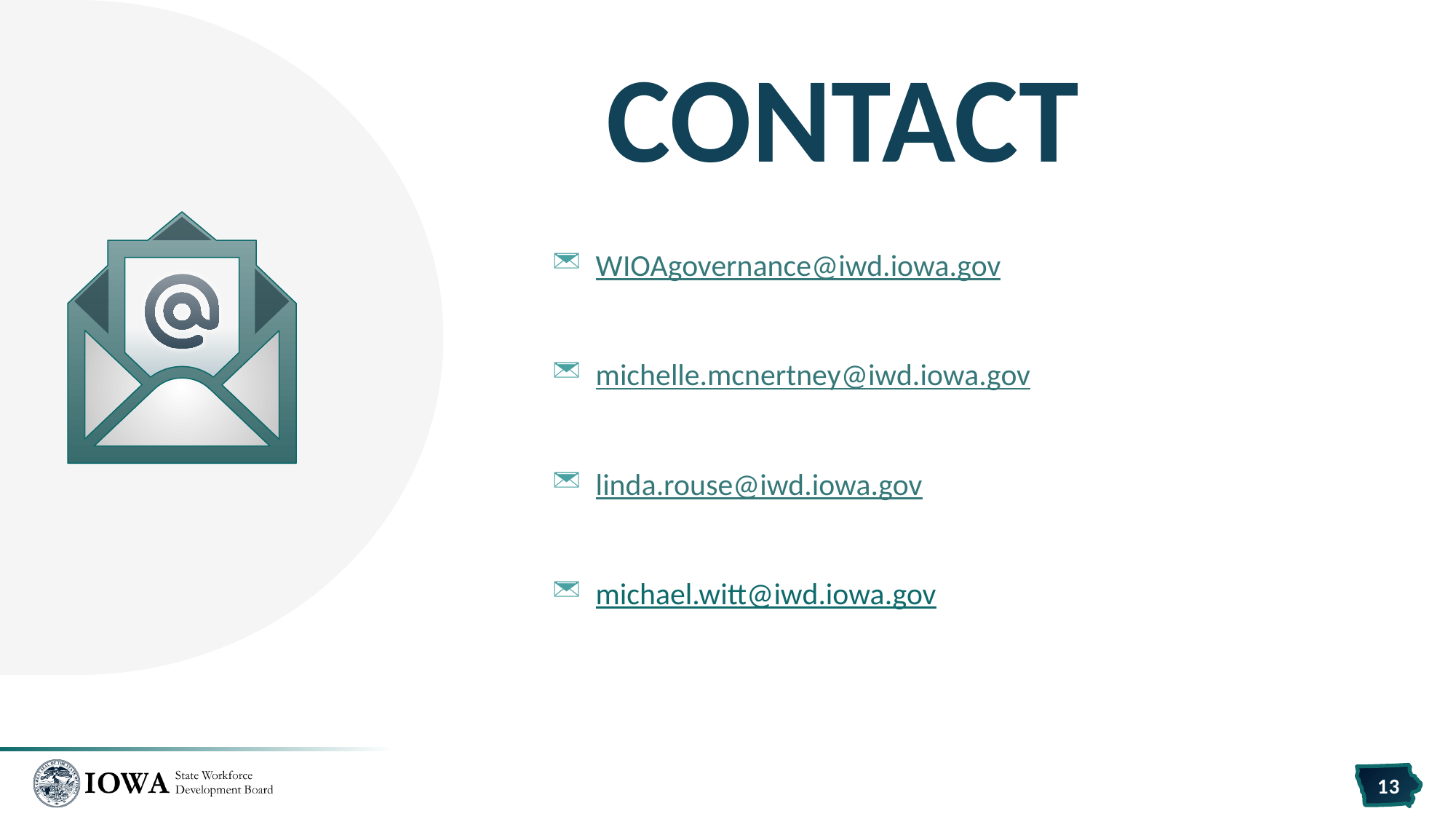

# Contact
WIOAgovernance@iwd.iowa.gov
michelle.mcnertney@iwd.iowa.gov
linda.rouse@iwd.iowa.gov
michael.witt@iwd.iowa.gov

13